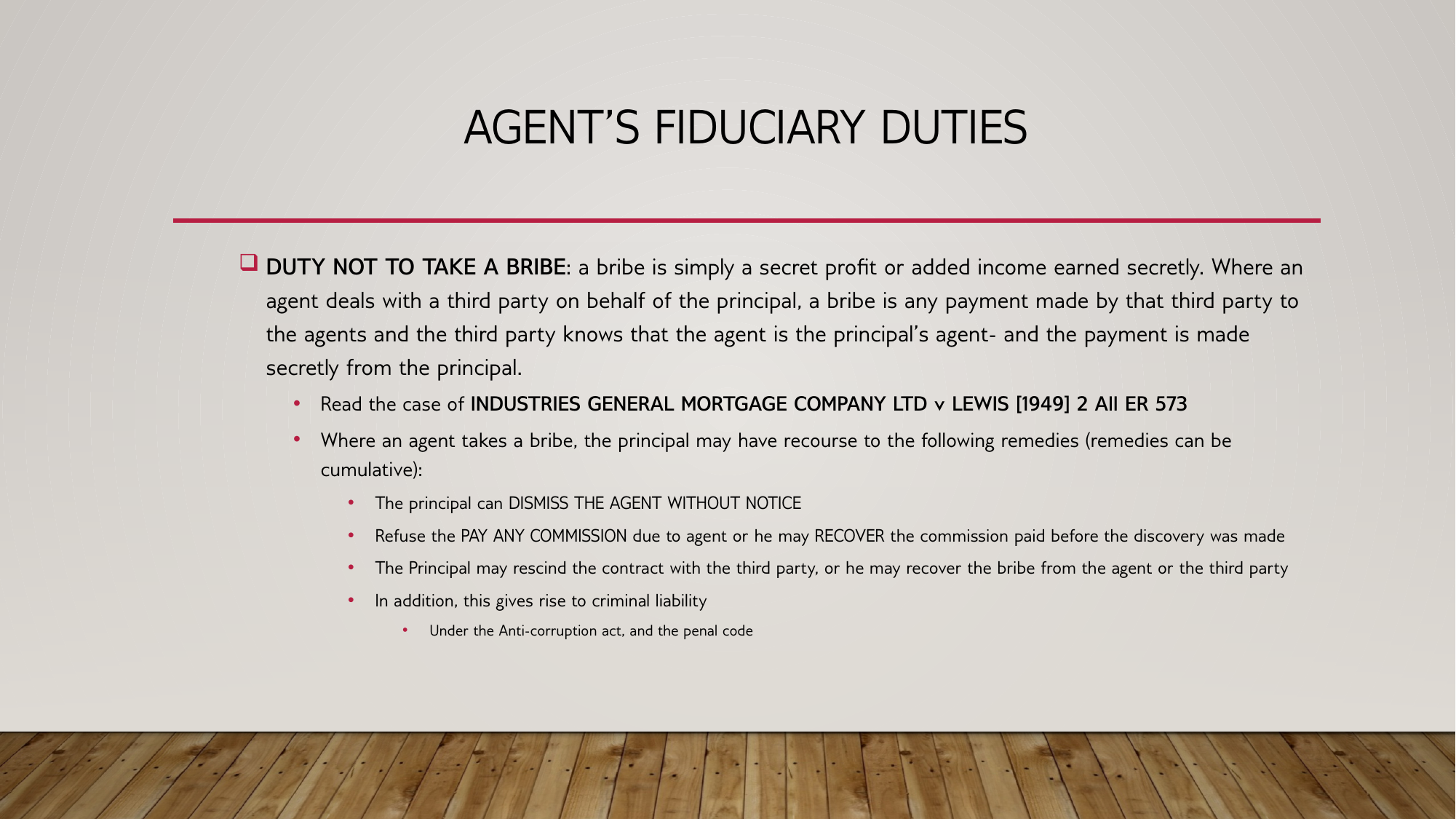

# AGENT’S FIDUCIARY DUTIES
DUTY NOT TO TAKE A BRIBE: a bribe is simply a secret profit or added income earned secretly. Where an agent deals with a third party on behalf of the principal, a bribe is any payment made by that third party to the agents and the third party knows that the agent is the principal’s agent- and the payment is made secretly from the principal.
Read the case of INDUSTRIES GENERAL MORTGAGE COMPANY LTD v LEWIS [1949] 2 All ER 573
Where an agent takes a bribe, the principal may have recourse to the following remedies (remedies can be cumulative):
The principal can DISMISS THE AGENT WITHOUT NOTICE
Refuse the PAY ANY COMMISSION due to agent or he may RECOVER the commission paid before the discovery was made
The Principal may rescind the contract with the third party, or he may recover the bribe from the agent or the third party
In addition, this gives rise to criminal liability
Under the Anti-corruption act, and the penal code